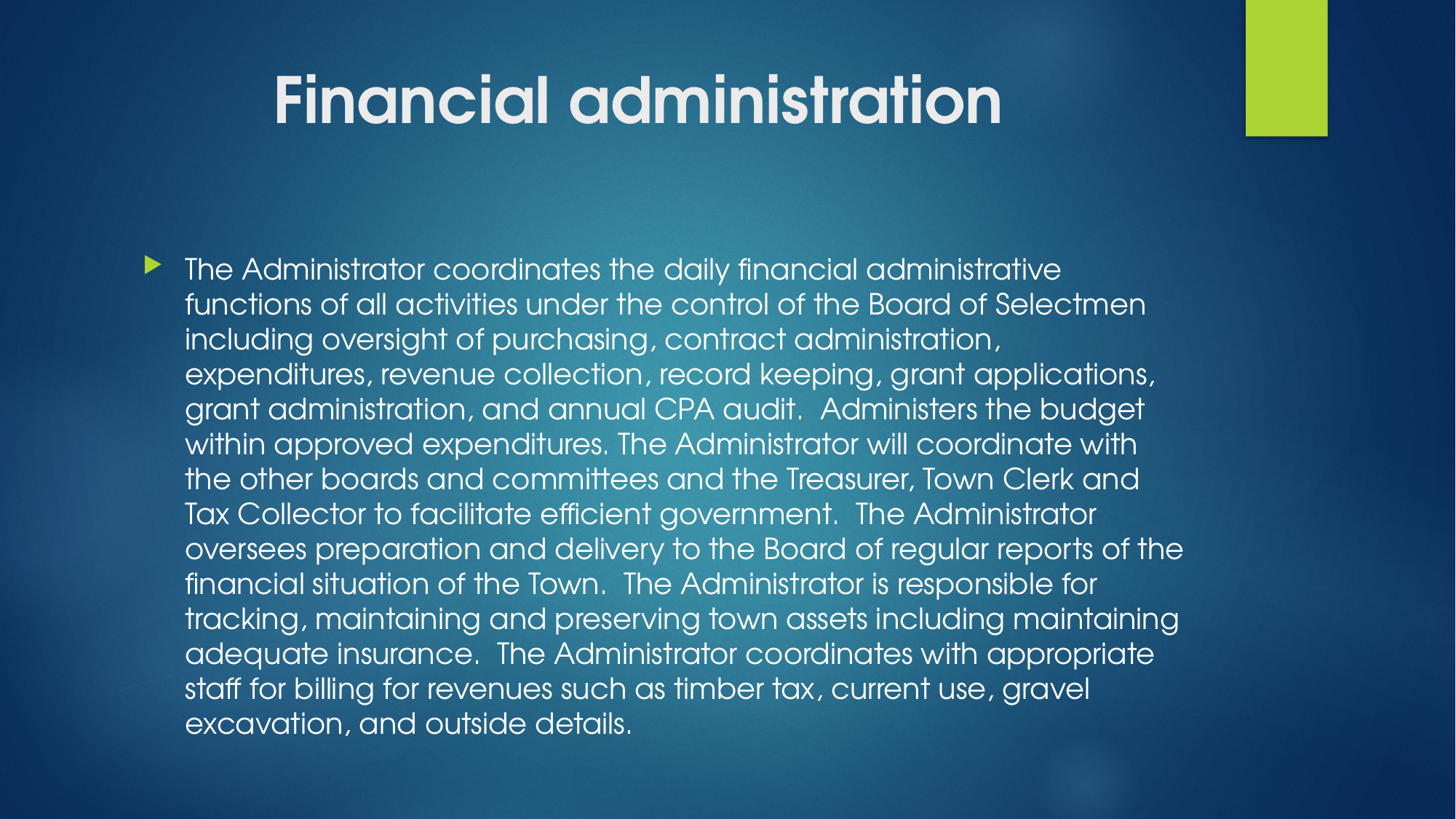

# Financial administration
The Administrator coordinates the daily financial administrative functions of all activities under the control of the Board of Selectmen including oversight of purchasing, contract administration, expenditures, revenue collection, record keeping, grant applications, grant administration, and annual CPA audit.  Administers the budget within approved expenditures. The Administrator will coordinate with the other boards and committees and the Treasurer, Town Clerk and Tax Collector to facilitate efficient government.  The Administrator oversees preparation and delivery to the Board of regular reports of the financial situation of the Town.  The Administrator is responsible for tracking, maintaining and preserving town assets including maintaining adequate insurance.  The Administrator coordinates with appropriate staff for billing for revenues such as timber tax, current use, gravel excavation, and outside details.